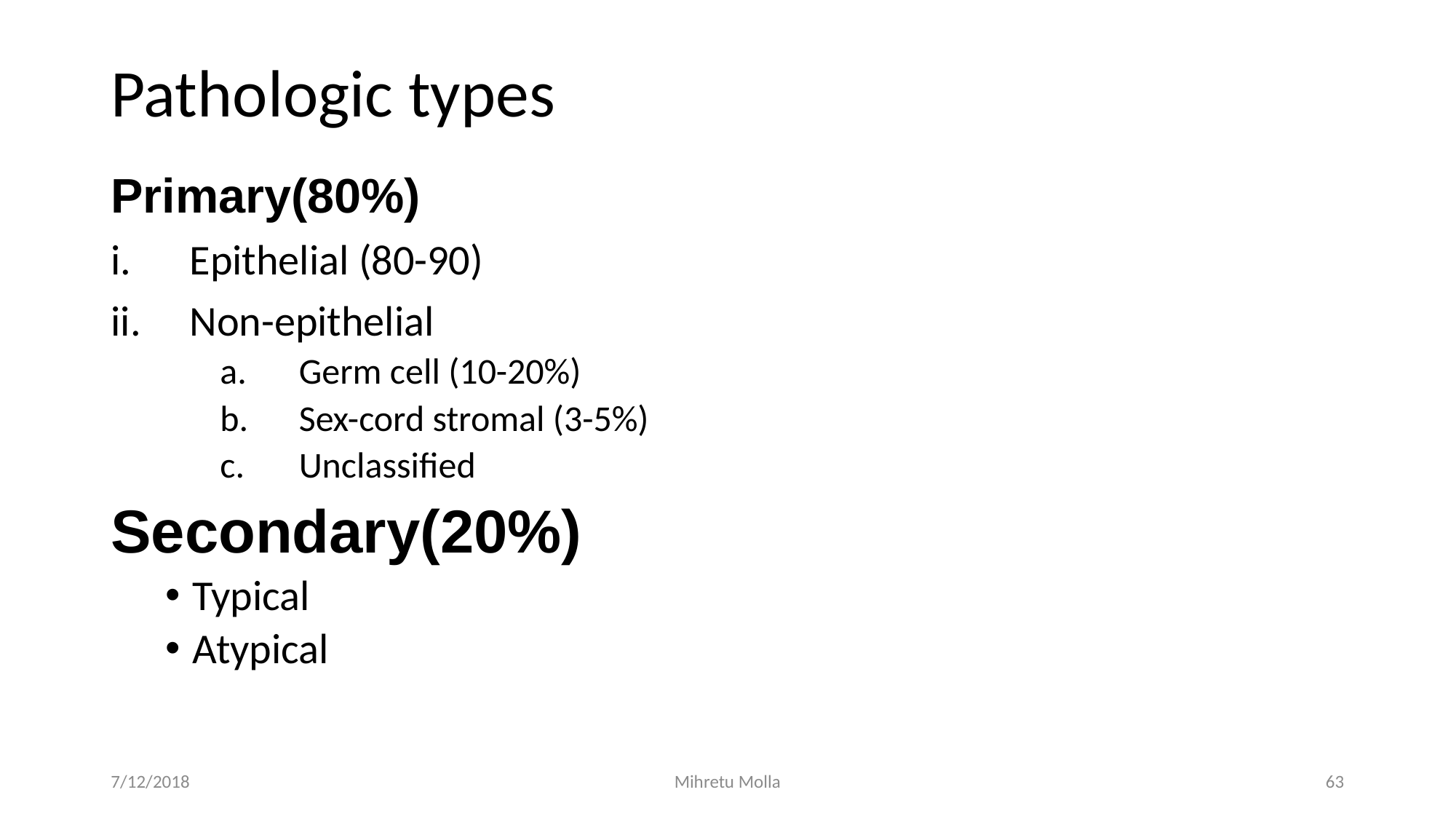

# Pathologic types
Primary(80%)
Epithelial (80-90)
Non-epithelial
Germ cell (10-20%)
Sex-cord stromal (3-5%)
Unclassified
Secondary(20%)
Typical
Atypical
7/12/2018
Mihretu Molla
63